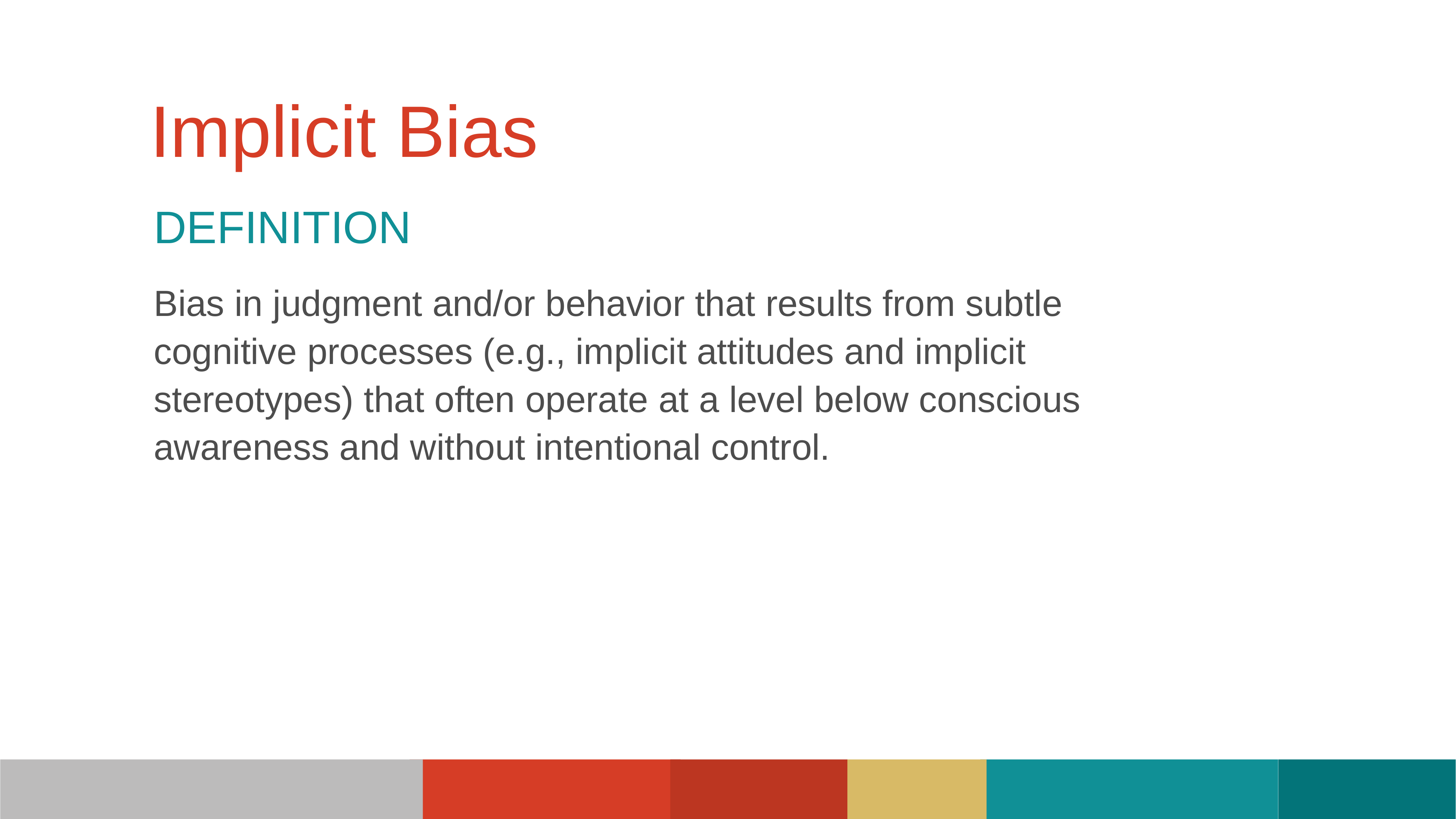

Implicit Bias
Definition
Bias in judgment and/or behavior that results from subtle cognitive processes (e.g., implicit attitudes and implicit stereotypes) that often operate at a level below conscious awareness and without intentional control.